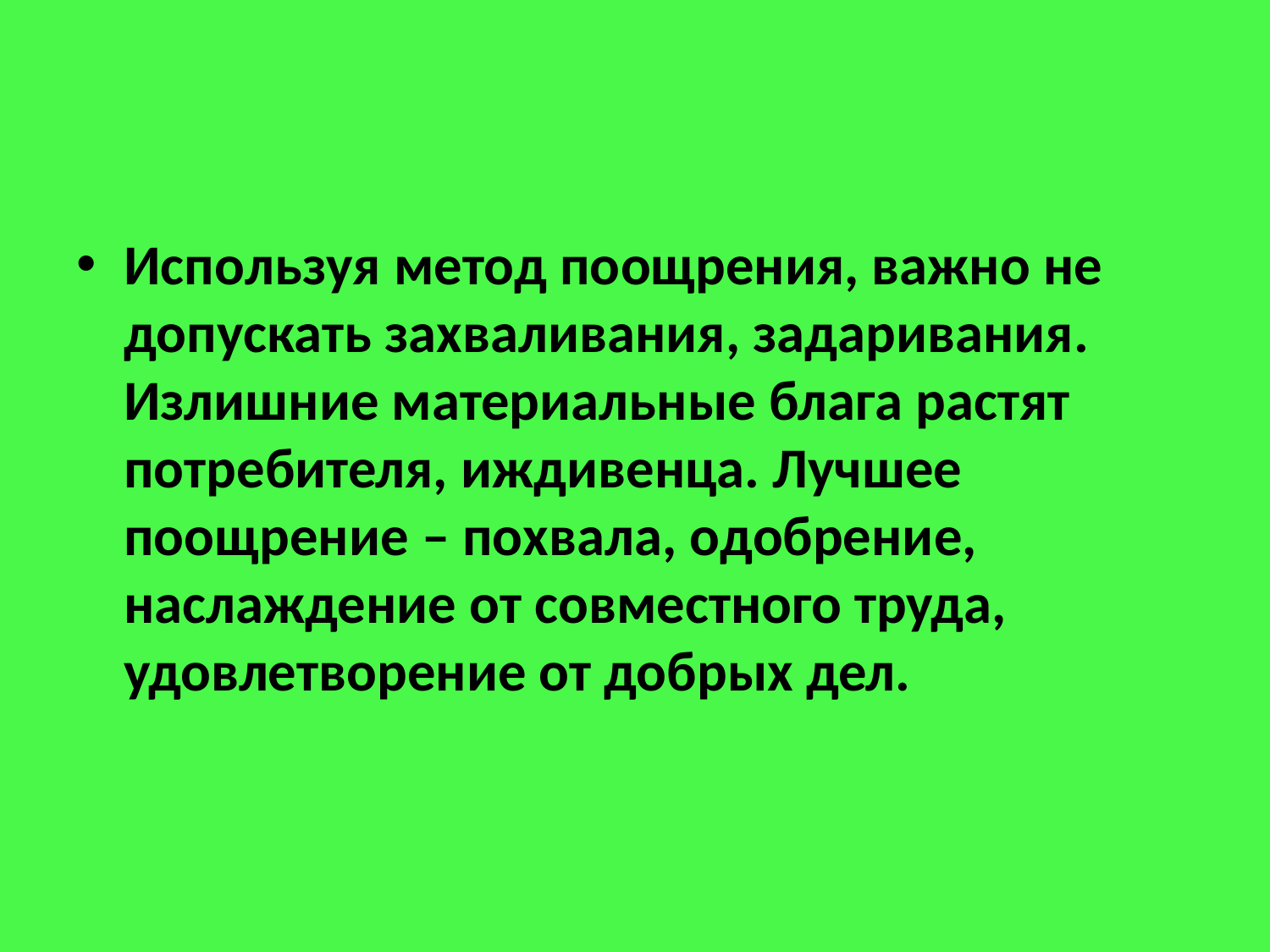

Используя метод поощрения, важно не допускать захваливания, задаривания. Излишние материальные блага растят потребителя, иждивенца. Лучшее поощрение – похвала, одобрение, наслаждение от совместного труда, удовлетворение от добрых дел.